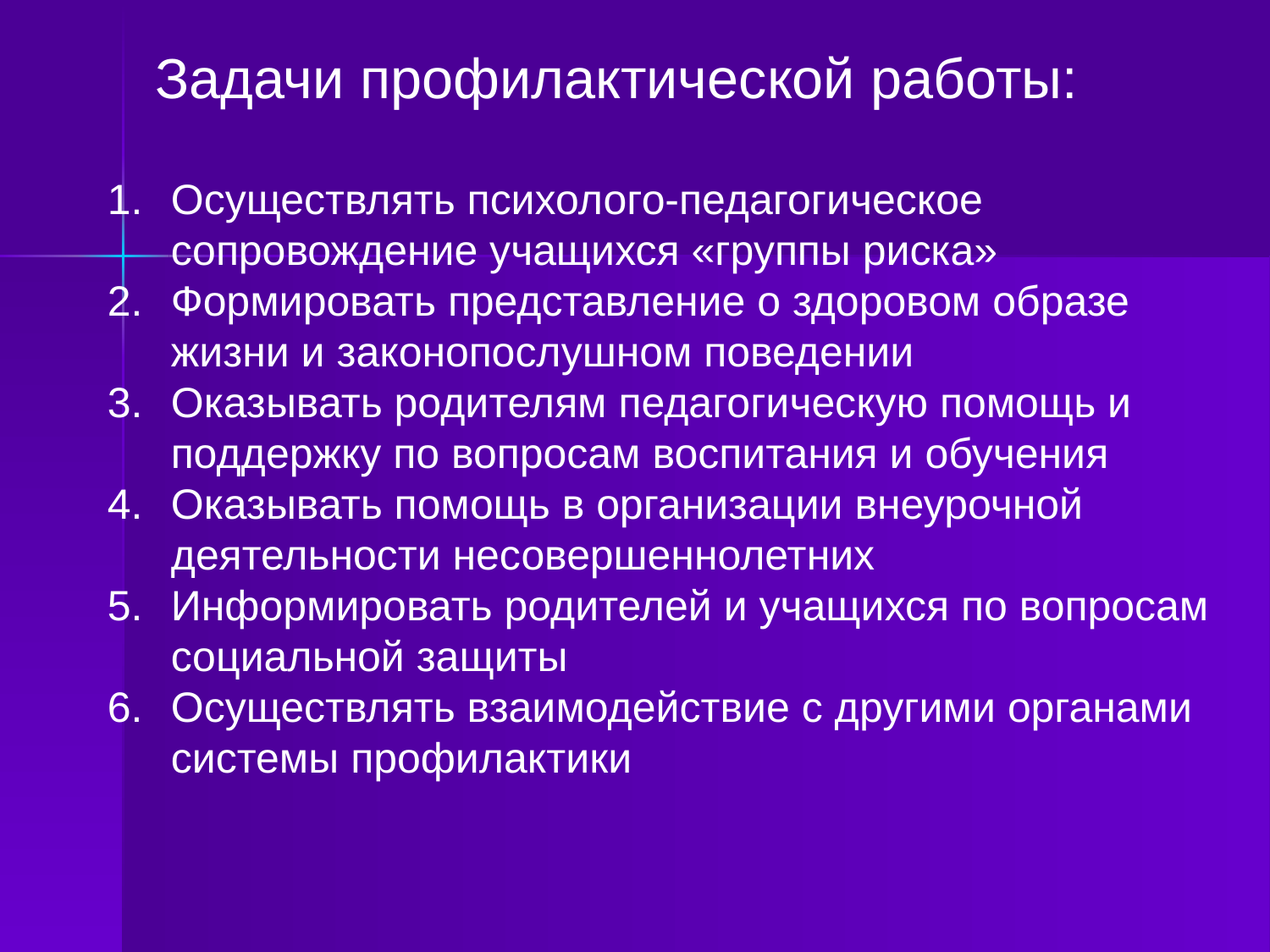

Задачи профилактической работы:

Осуществлять психолого-педагогическое сопровождение учащихся «группы риска»
Формировать представление о здоровом образе жизни и законопослушном поведении
Оказывать родителям педагогическую помощь и поддержку по вопросам воспитания и обучения
Оказывать помощь в организации внеурочной деятельности несовершеннолетних
Информировать родителей и учащихся по вопросам социальной защиты
Осуществлять взаимодействие с другими органами системы профилактики